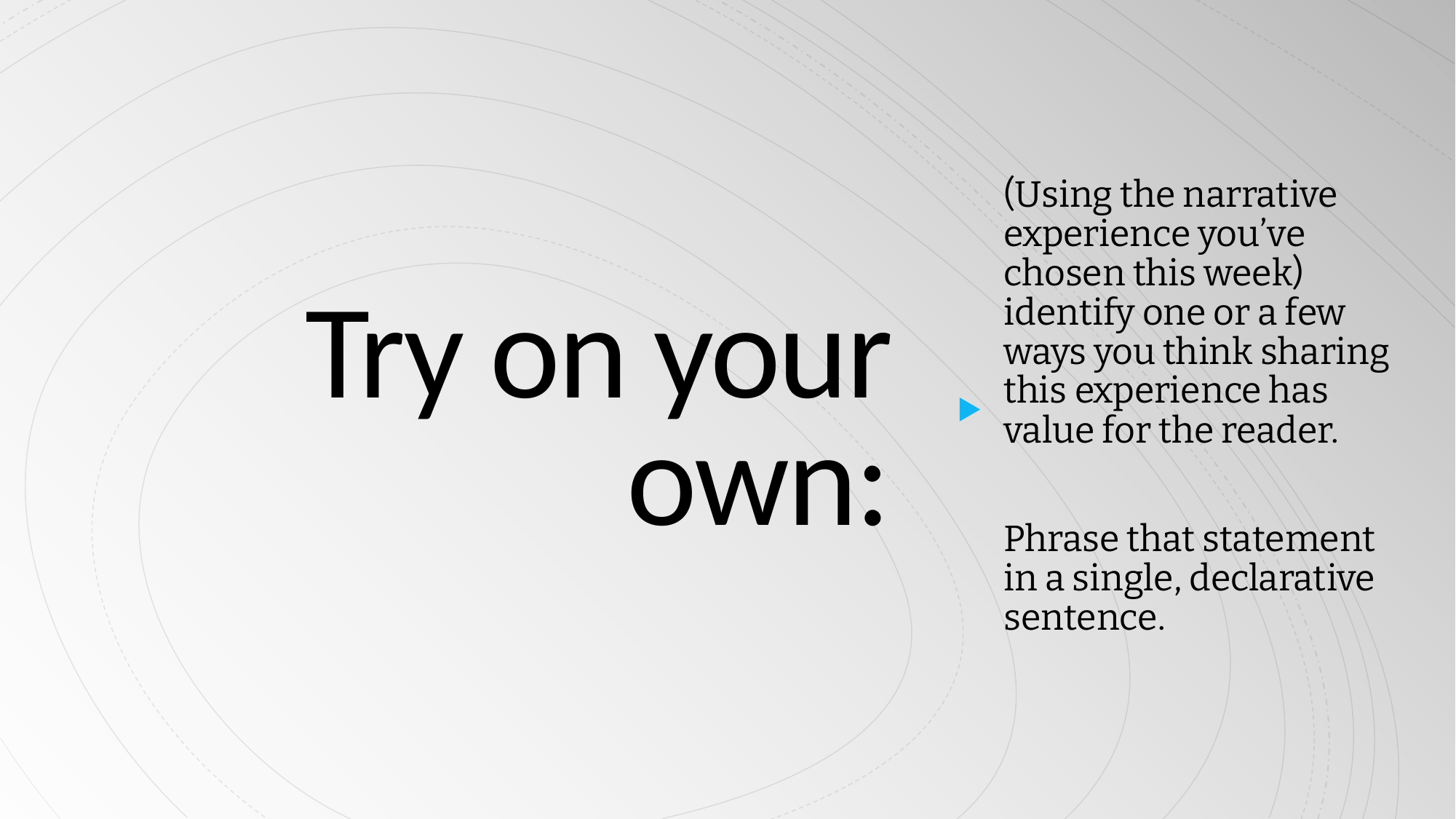

# Try on your own:
(Using the narrative experience you’ve chosen this week) identify one or a few ways you think sharing this experience has value for the reader.

Phrase that statement in a single, declarative sentence.